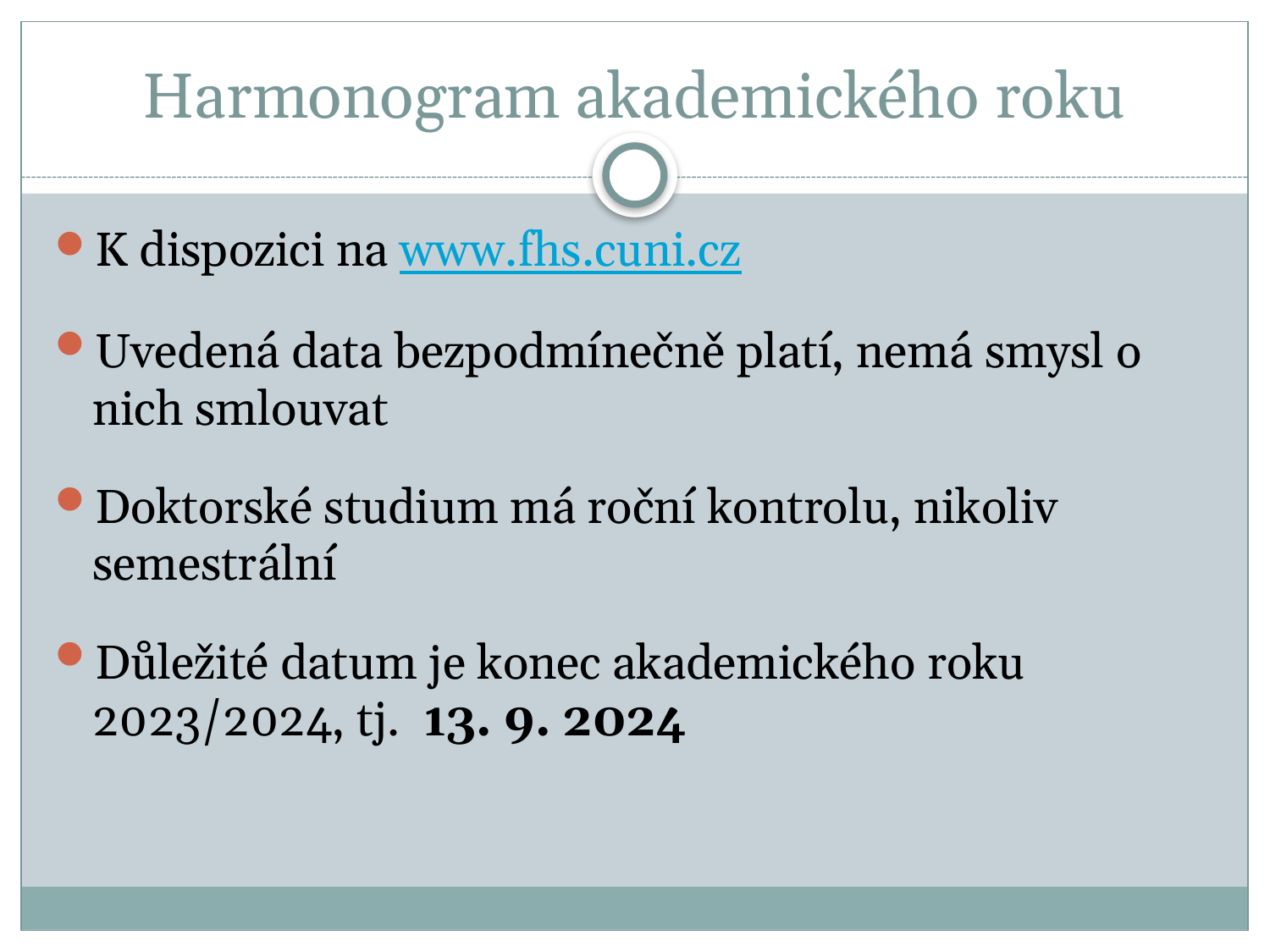

# Harmonogram akademického roku
K dispozici na www.fhs.cuni.cz
Uvedená data bezpodmínečně platí, nemá smysl o nich smlouvat
Doktorské studium má roční kontrolu, nikoliv semestrální
Důležité datum je konec akademického roku 2023/2024, tj.  13. 9. 2024